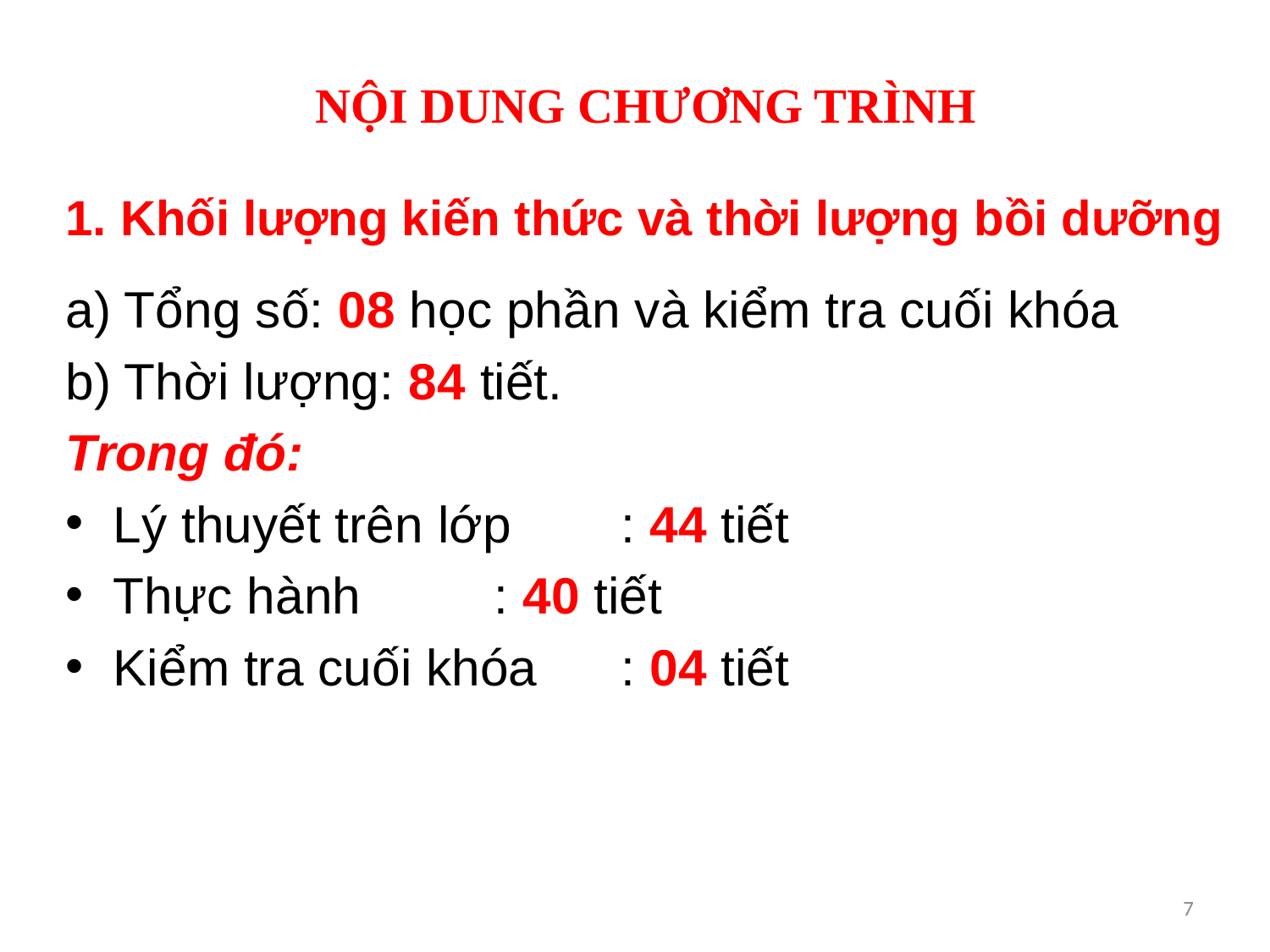

# NỘI DUNG CHƯƠNG TRÌNH
1. Khối lượng kiến thức và thời lượng bồi dưỡng
a) Tổng số: 08 học phần và kiểm tra cuối khóa
b) Thời lượng: 84 tiết.
Trong đó:
Lý thuyết trên lớp	: 44 tiết
Thực hành		: 40 tiết
Kiểm tra cuối khóa	: 04 tiết

7